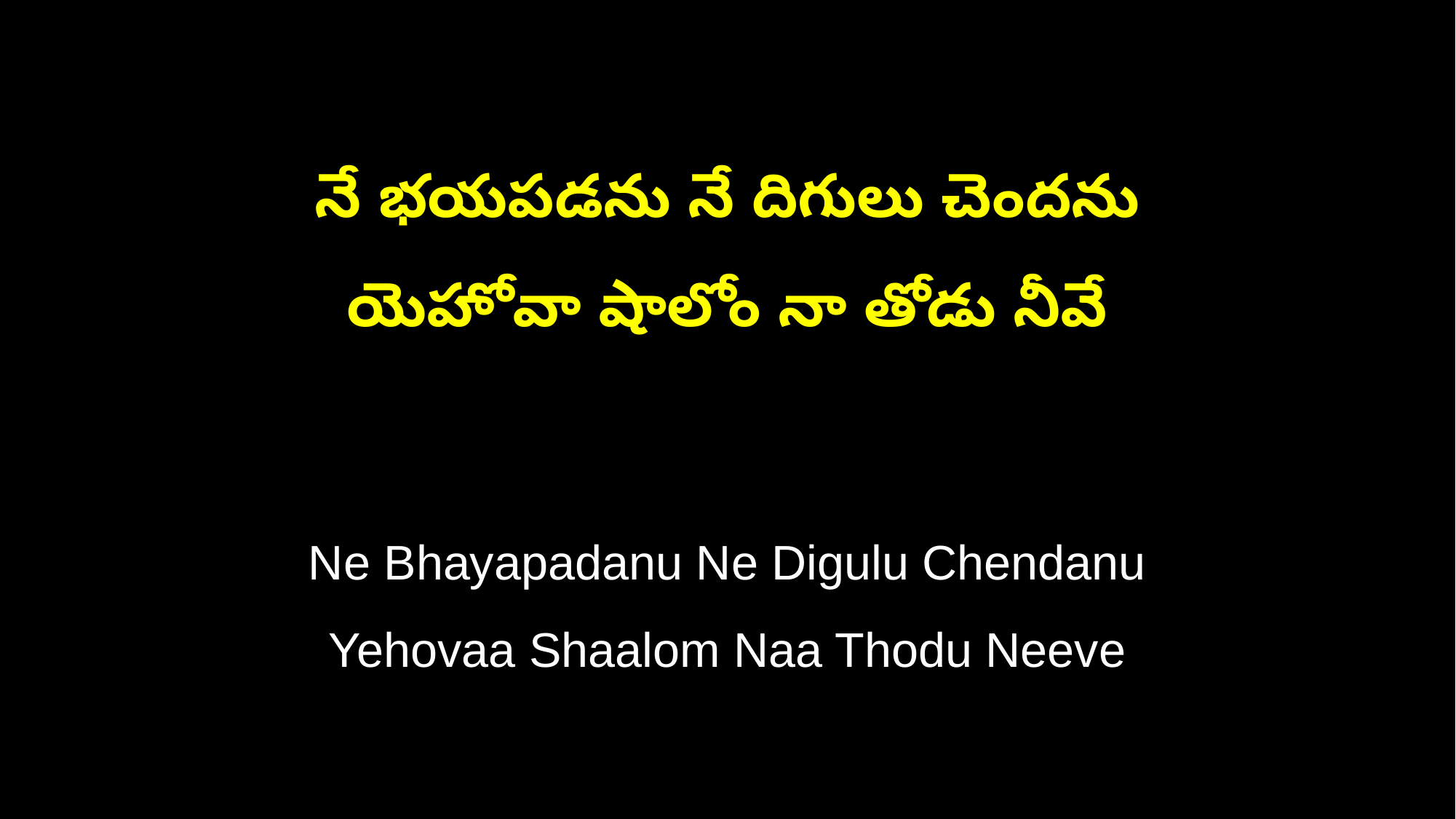

నే భయపడను నే దిగులు చెందను
యెహోవా షాలోం నా తోడు నీవే
Ne Bhayapadanu Ne Digulu Chendanu
Yehovaa Shaalom Naa Thodu Neeve